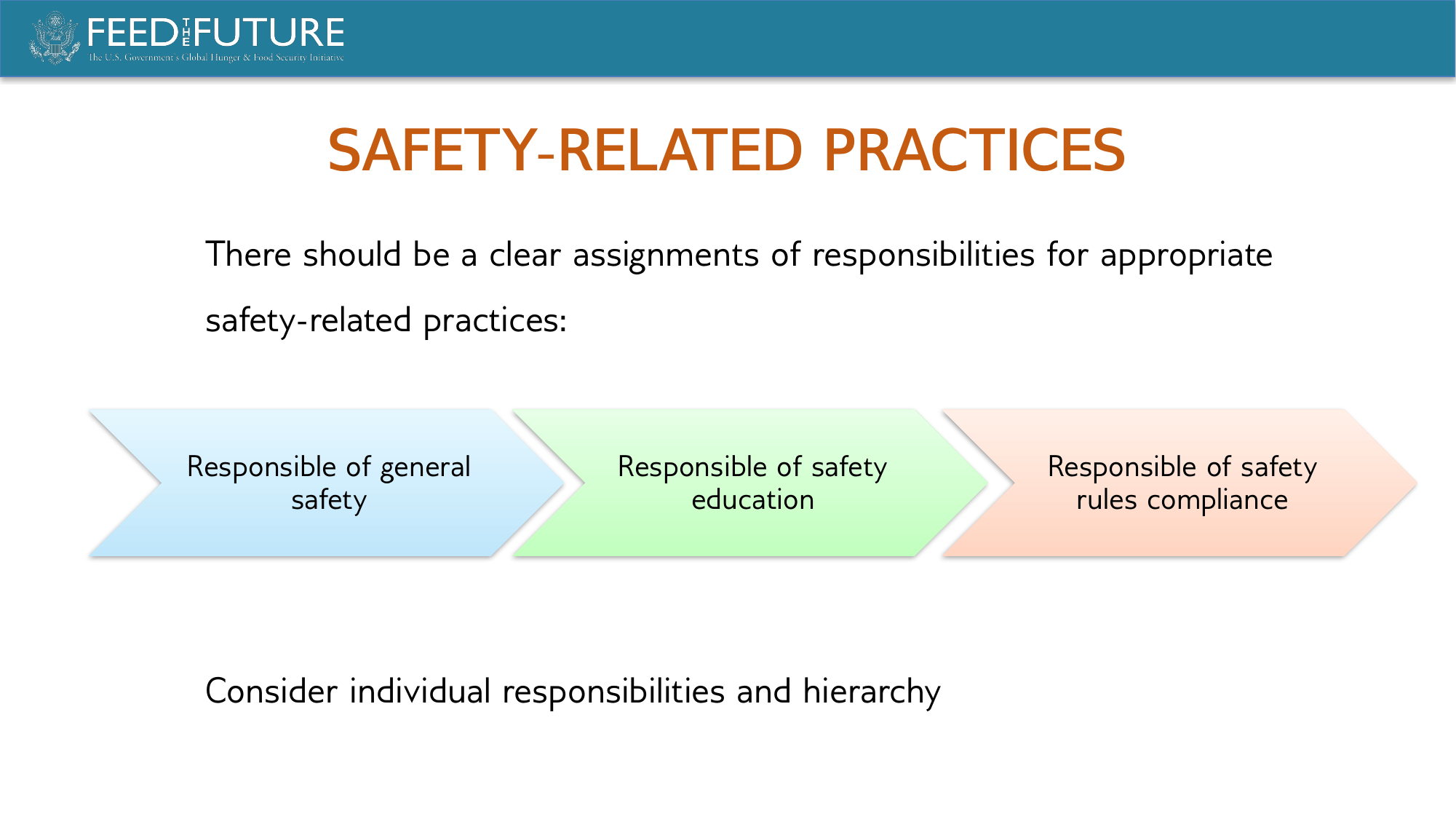

SAFETY-related practices
There should be a clear assignments of responsibilities for appropriate safety-related practices:

Consider individual responsibilities and hierarchy
Responsible of general safety
Responsible of safety education
Responsible of safety rules compliance